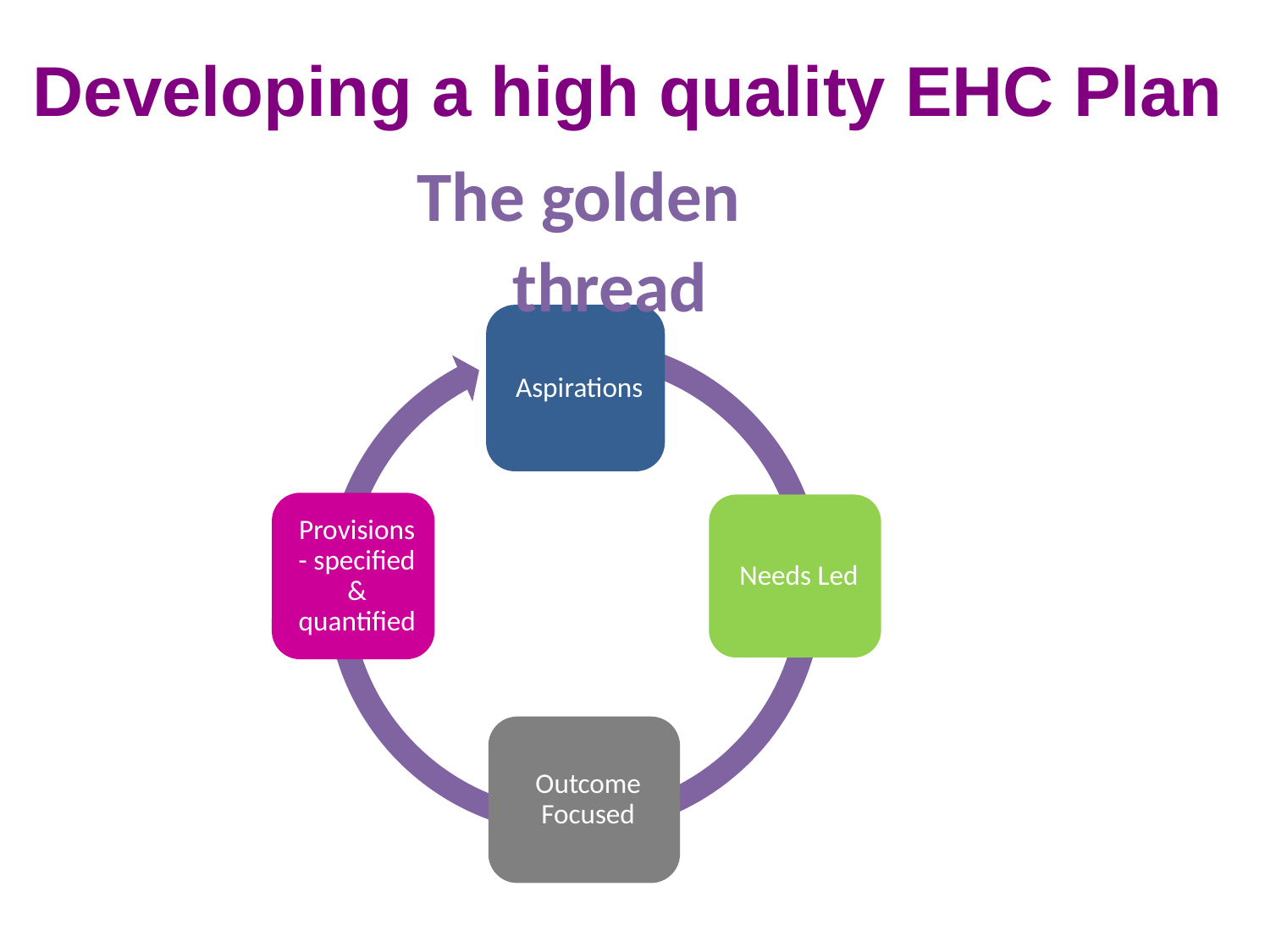

Developing a high quality EHC Plan
The golden thread
Aspirations
Needs Led
Outcome Focused
Provisions - specified & quantified